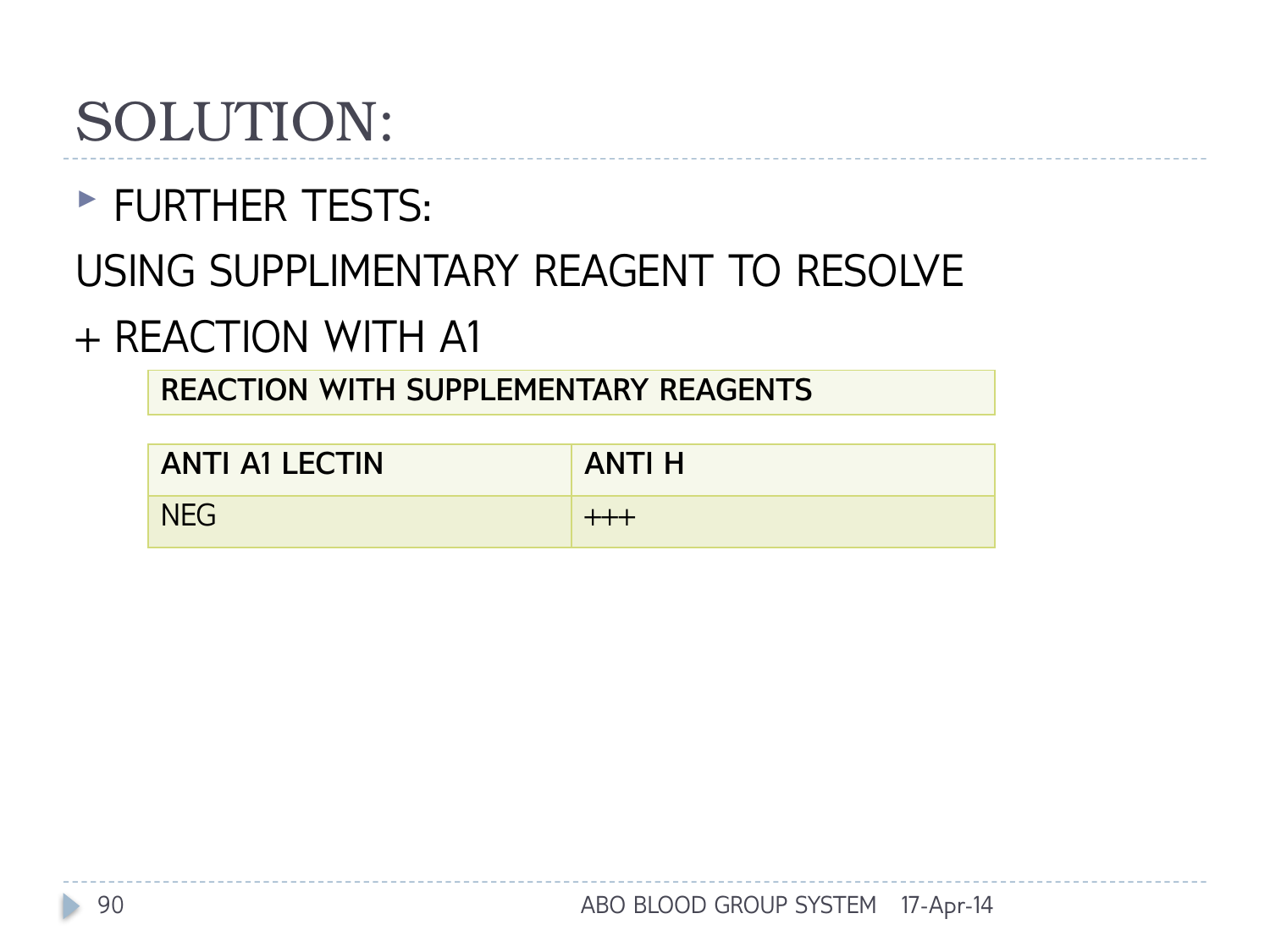

# SOLUTION:
FURTHER TESTS:
USING SUPPLIMENTARY REAGENT TO RESOLVE
+ REACTION WITH A1
| REACTION WITH SUPPLEMENTARY REAGENTS |
| --- |
| ANTI A1 LECTIN | ANTI H |
| --- | --- |
| NEG | +++ |
90
ABO BLOOD GROUP SYSTEM
17-Apr-14